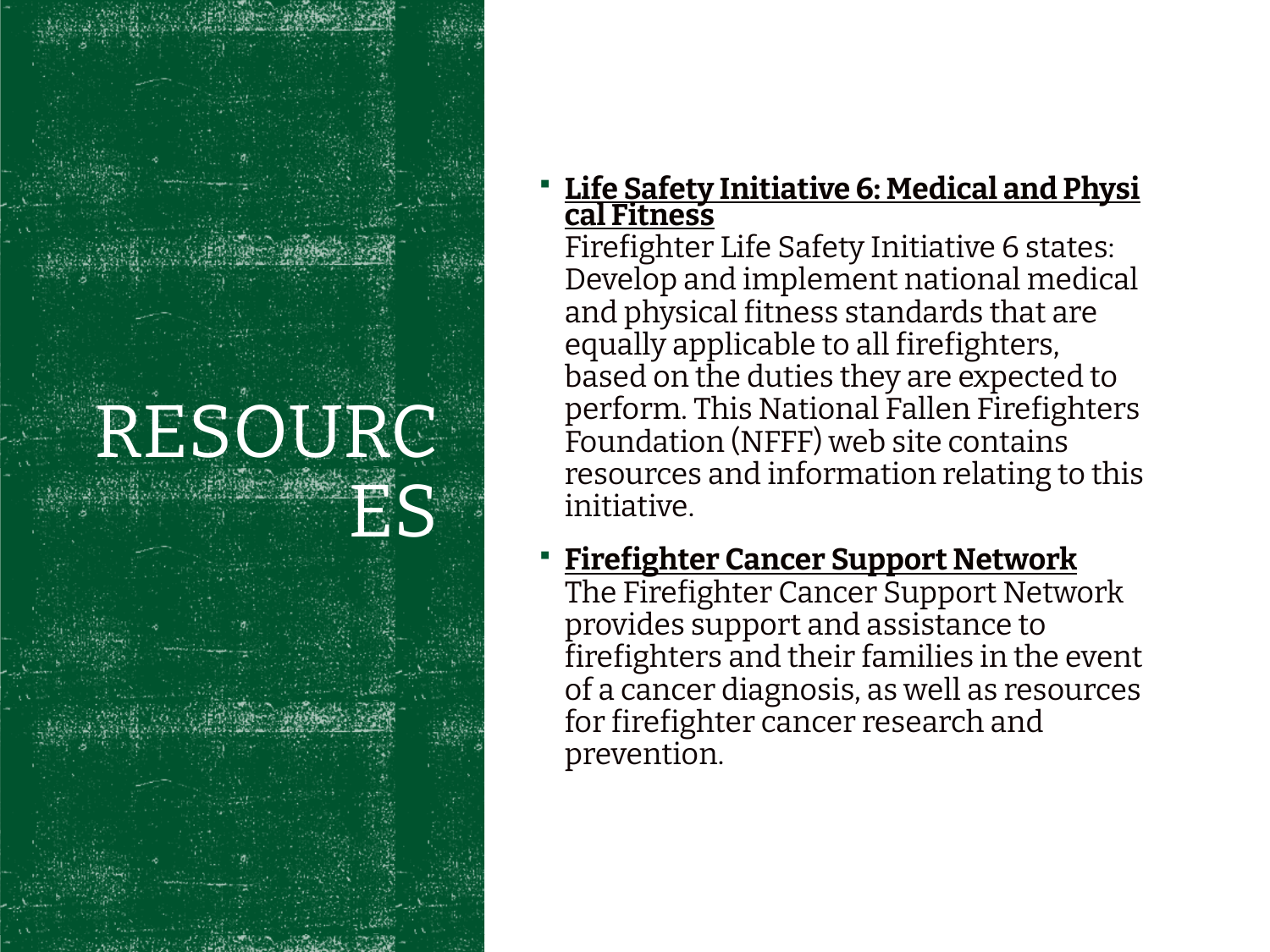

# Resources
Life Safety Initiative 6: Medical and Physical Fitness
Firefighter Life Safety Initiative 6 states: Develop and implement national medical and physical fitness standards that are equally applicable to all firefighters, based on the duties they are expected to perform. This National Fallen Firefighters Foundation (NFFF) web site contains resources and information relating to this initiative.
Firefighter Cancer Support Network
The Firefighter Cancer Support Network provides support and assistance to firefighters and their families in the event of a cancer diagnosis, as well as resources for firefighter cancer research and prevention.